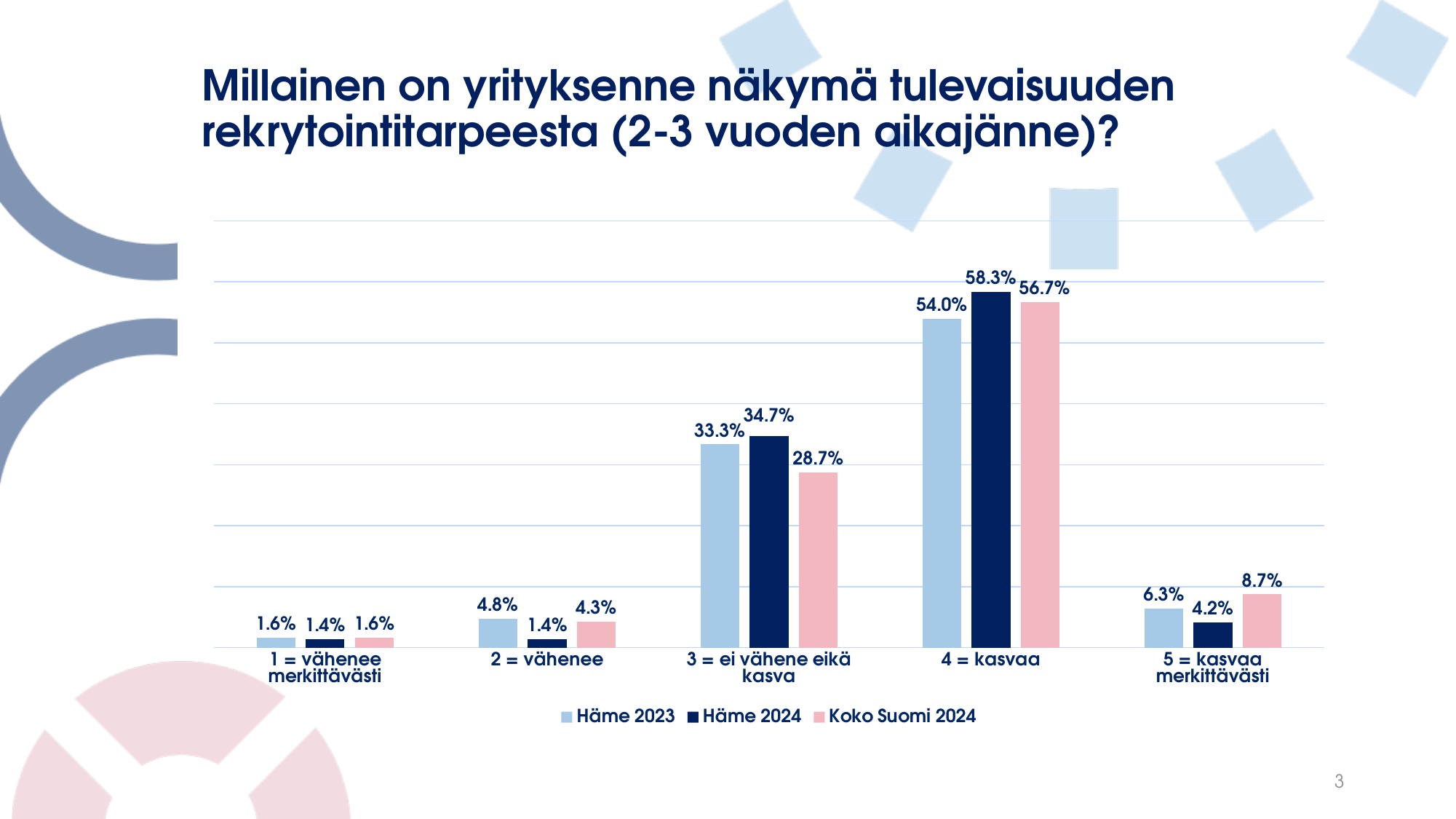

# Millainen on yrityksenne näkymä tulevaisuuden rekrytointitarpeesta (2-3 vuoden aikajänne)?

### Chart

| Category | Häme 2023 | Häme 2024 | Koko Suomi 2024 |
|---|---|---|---|
| 1 = vähenee merkittävästi | 0.015873015873015876 | 0.013888888888888888 | 0.016227180527383367 |
| 2 = vähenee | 0.047619047619047616 | 0.013888888888888888 | 0.042596348884381345 |
| 3 = ei vähene eikä kasva | 0.33333333333333337 | 0.3472222222222222 | 0.2870182555780933 |
| 4 = kasvaa | 0.5396825396825397 | 0.5833333333333334 | 0.5669371196754563 |
| 5 = kasvaa merkittävästi | 0.0634920634920635 | 0.04166666666666667 | 0.08722109533468561 |
3